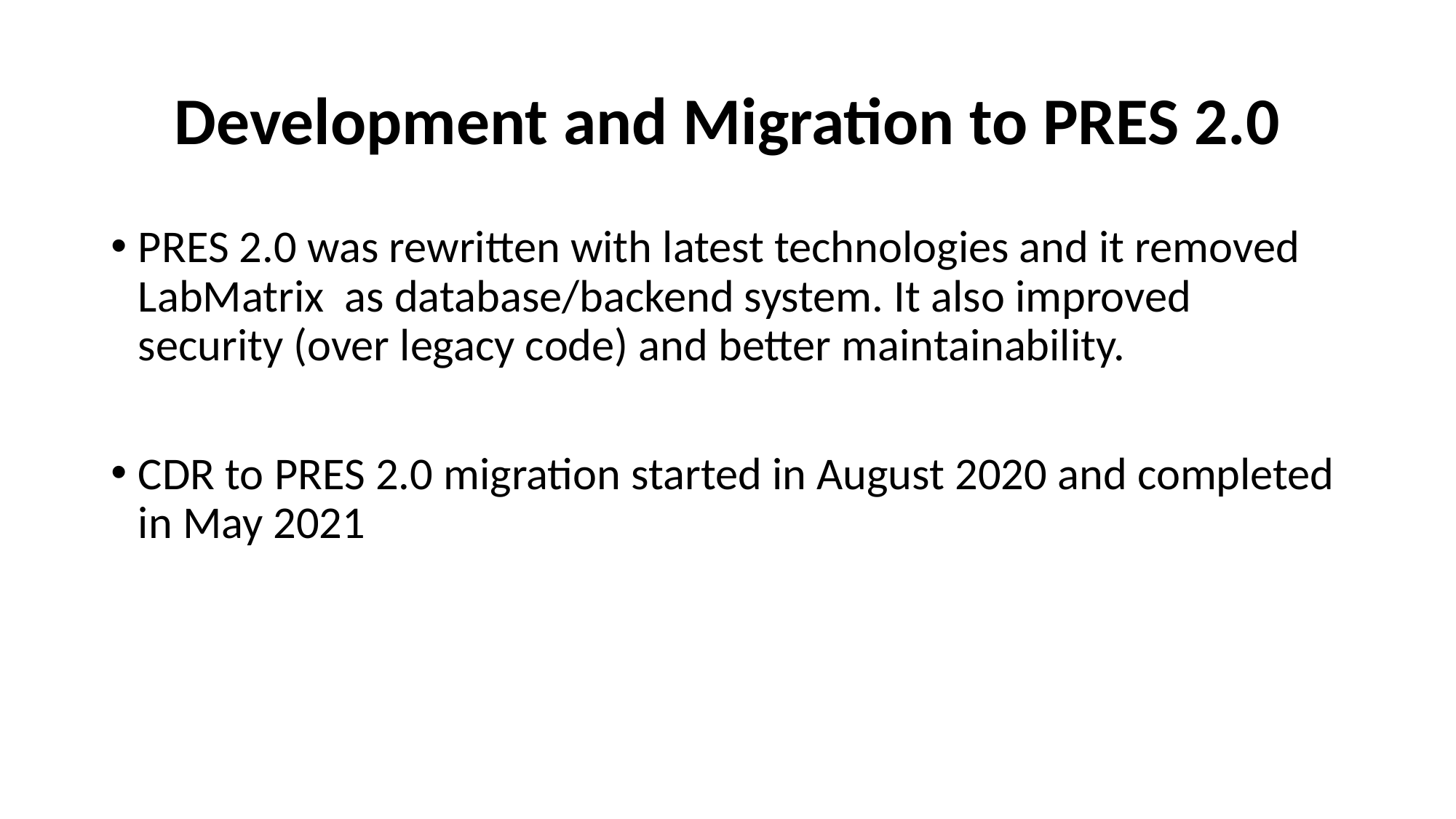

# Development and Migration to PRES 2.0
PRES 2.0 was rewritten with latest technologies and it removed LabMatrix  as database/backend system. It also improved security (over legacy code) and better maintainability.

CDR to PRES 2.0 migration started in August 2020 and completed in May 2021